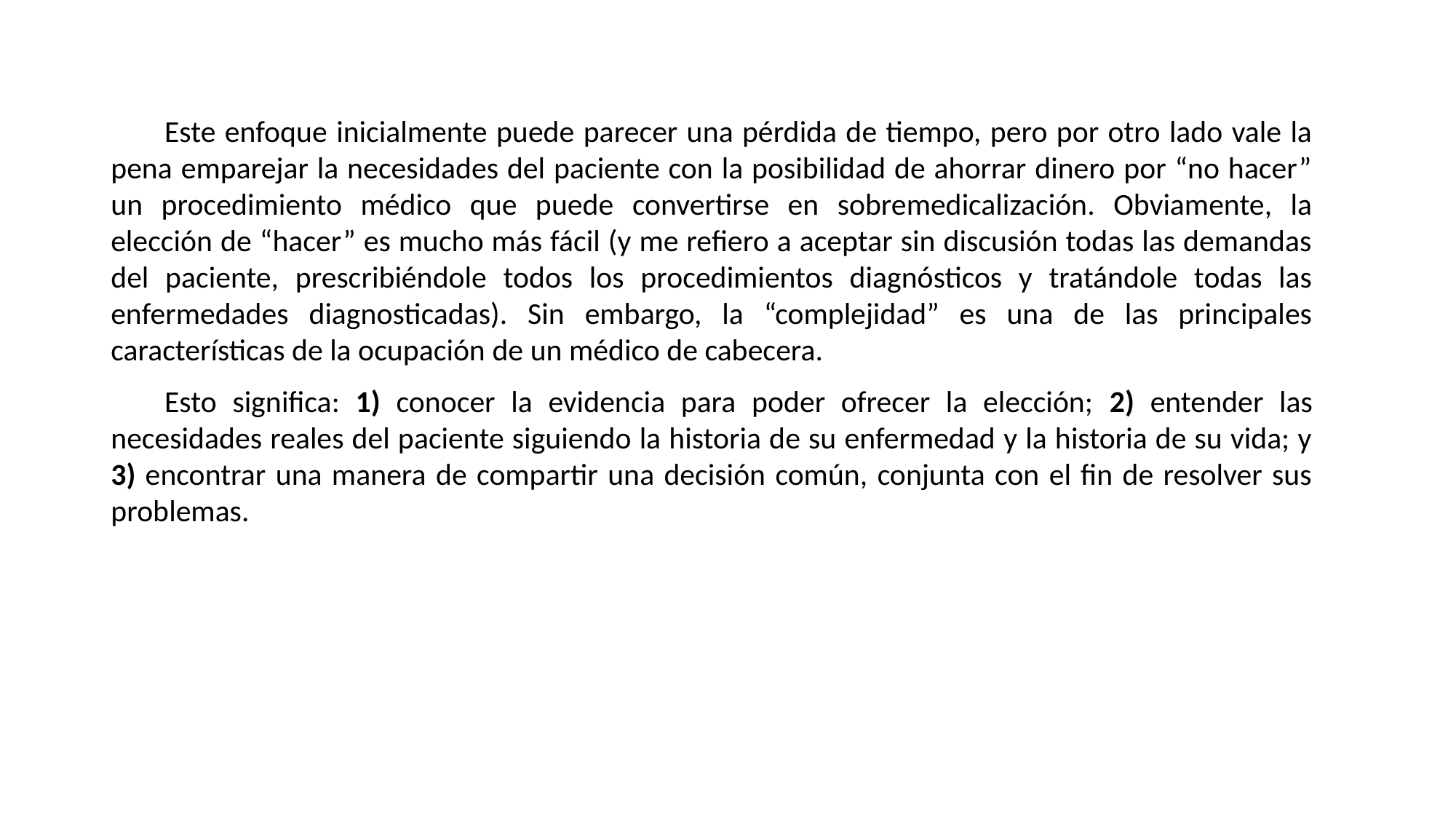

Este enfoque inicialmente puede parecer una pérdida de tiempo, pero por otro lado vale la pena emparejar la necesidades del paciente con la posibilidad de ahorrar dinero por “no hacer” un procedimiento médico que puede convertirse en sobremedicalización. Obviamente, la elección de “hacer” es mucho más fácil (y me refiero a aceptar sin discusión todas las demandas del paciente, prescribiéndole todos los procedimientos diagnósticos y tratándole todas las enfermedades diagnosticadas). Sin embargo, la “complejidad” es una de las principales características de la ocupación de un médico de cabecera.
Esto significa: 1) conocer la evidencia para poder ofrecer la elección; 2) entender las necesidades reales del paciente siguiendo la historia de su enfermedad y la historia de su vida; y 3) encontrar una manera de compartir una decisión común, conjunta con el fin de resolver sus problemas.